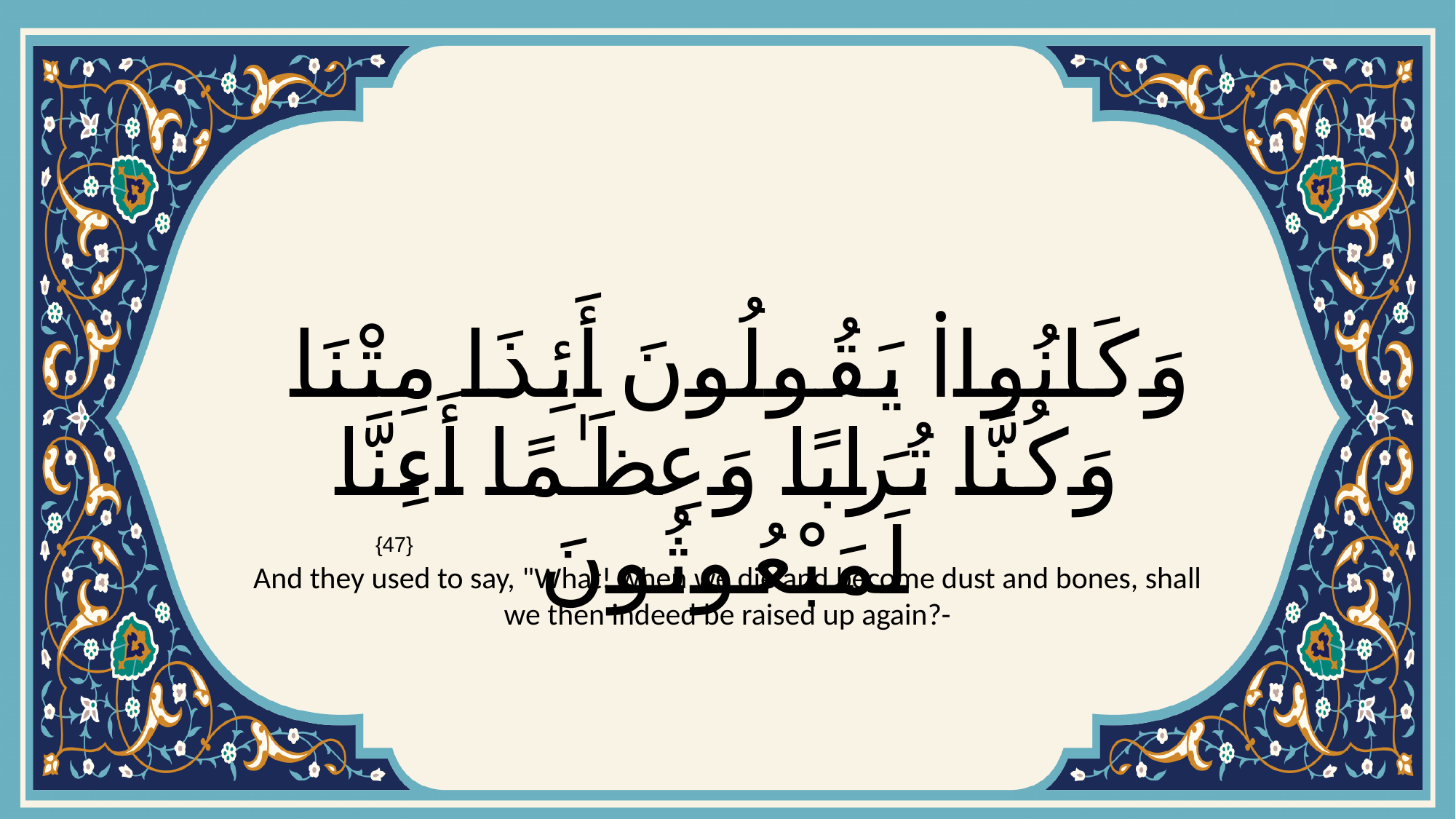

# وَكَانُوا۟ يَقُولُونَ أَئِذَا مِتْنَا وَكُنَّا تُرَابًا وَعِظَـٰمًا أَءِنَّا لَمَبْعُوثُونَ
{47}
And they used to say, "What! when we die and become dust and bones, shall we then indeed be raised up again?-